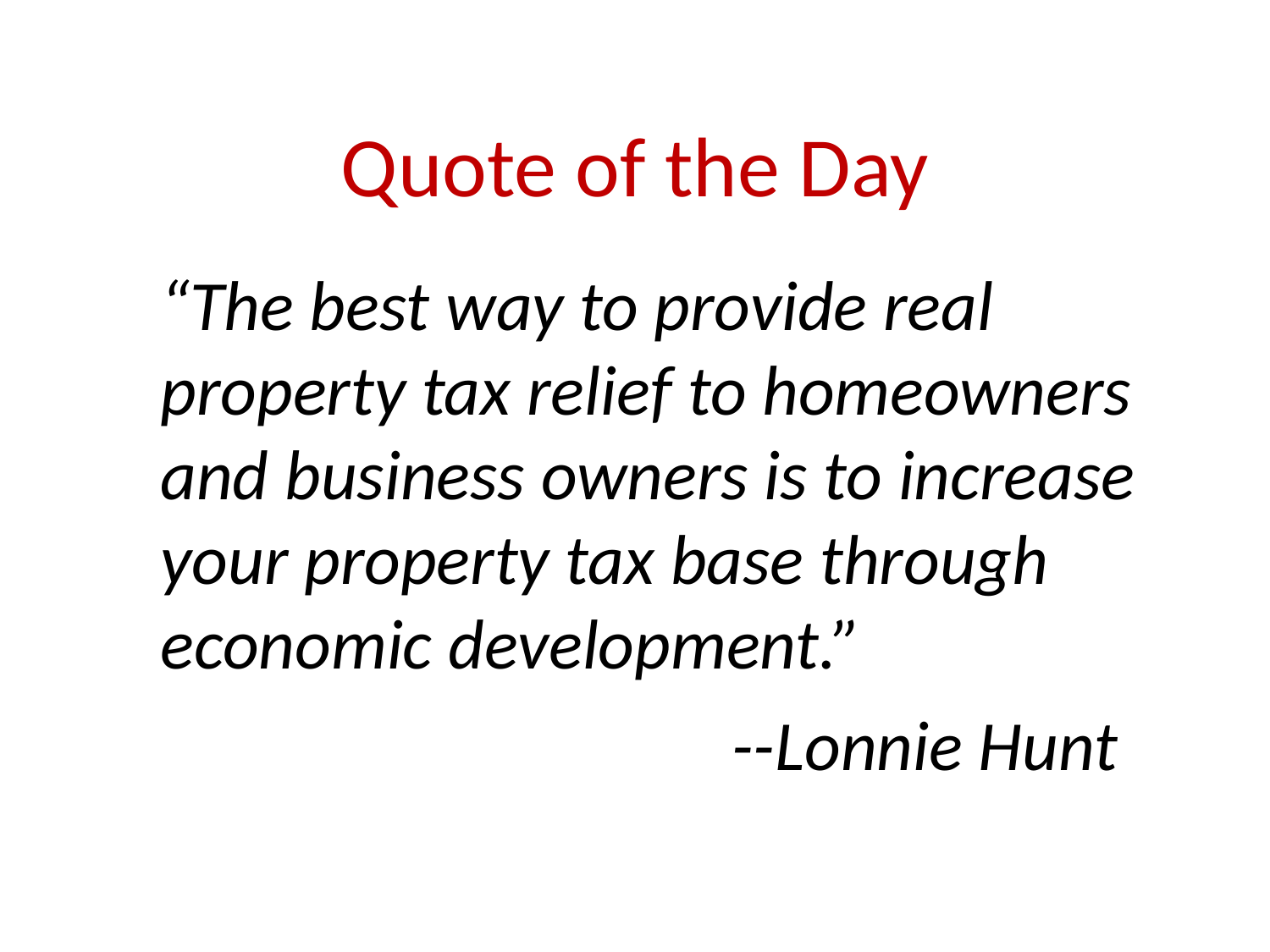

Quote of the Day
“The best way to provide real property tax relief to homeowners and business owners is to increase your property tax base through economic development.”

				    --Lonnie Hunt